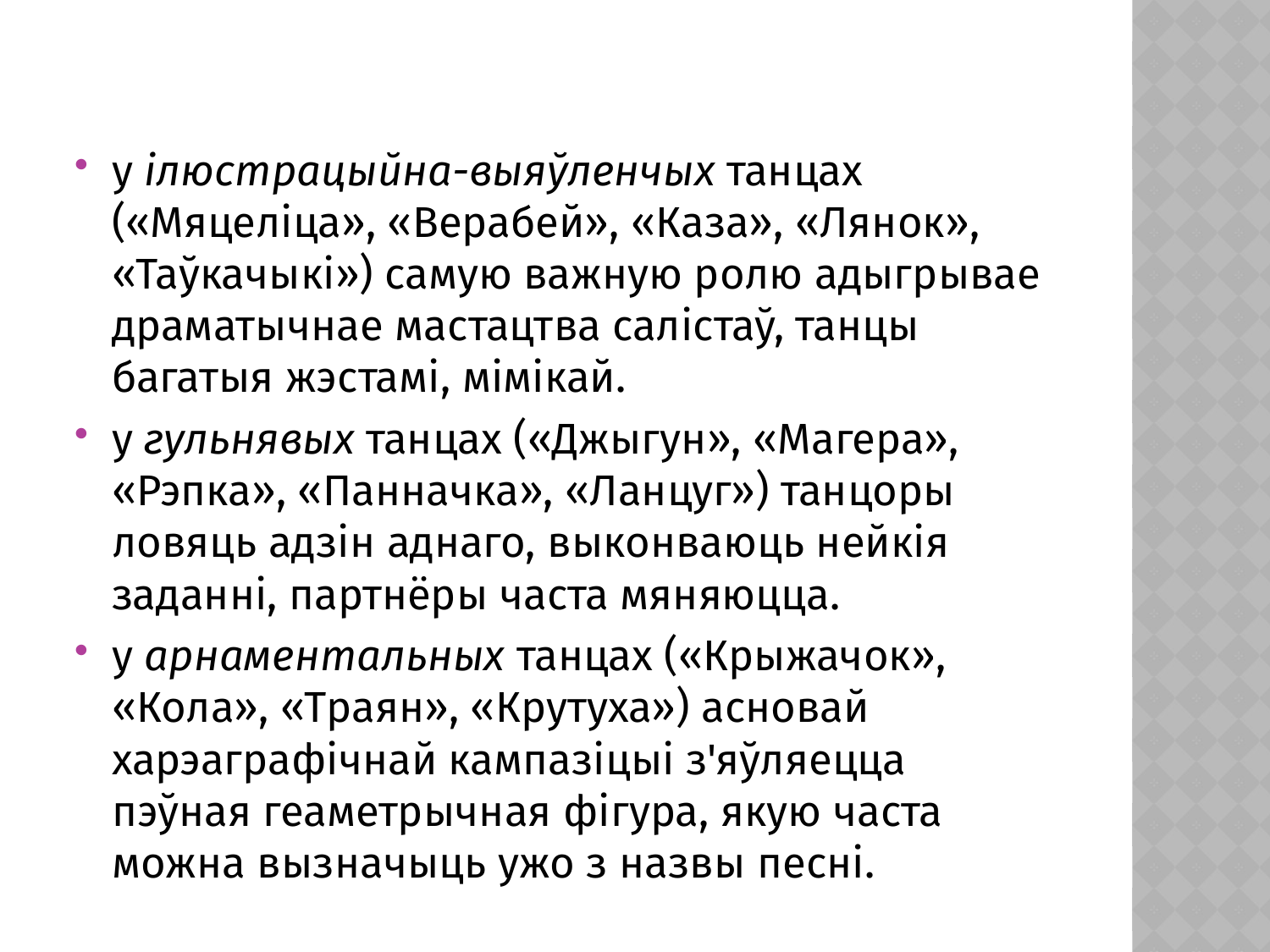

#
у ілюстрацыйна-выяўленчых танцах («Мяцеліца», «Верабей», «Каза», «Лянок», «Таўкачыкі») самую важную ролю адыгрывае драматычнае мастацтва салістаў, танцы багатыя жэстамі, мімікай.
у гульнявых танцах («Джыгун», «Магера», «Рэпка», «Панначка», «Ланцуг») танцоры ловяць адзін аднаго, выконваюць нейкія заданні, партнёры часта мяняюцца.
у арнаментальных танцах («Крыжачок», «Кола», «Траян», «Крутуха») асновай харэаграфічнай кампазіцыі з'яўляецца пэўная геаметрычная фігура, якую часта можна вызначыць ужо з назвы песні.